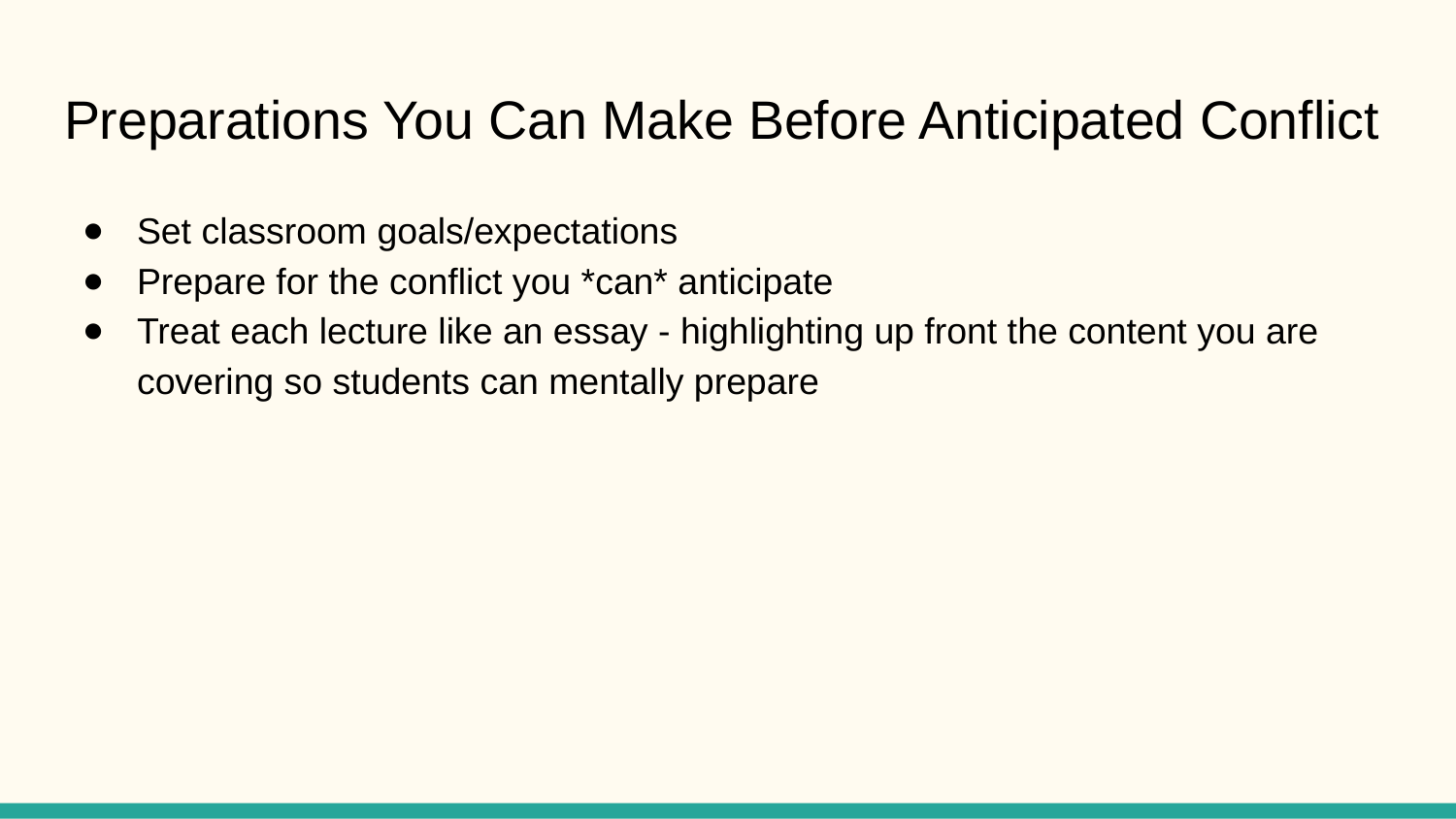

# Preparations You Can Make Before Anticipated Conflict
Set classroom goals/expectations
Prepare for the conflict you *can* anticipate
Treat each lecture like an essay - highlighting up front the content you are covering so students can mentally prepare